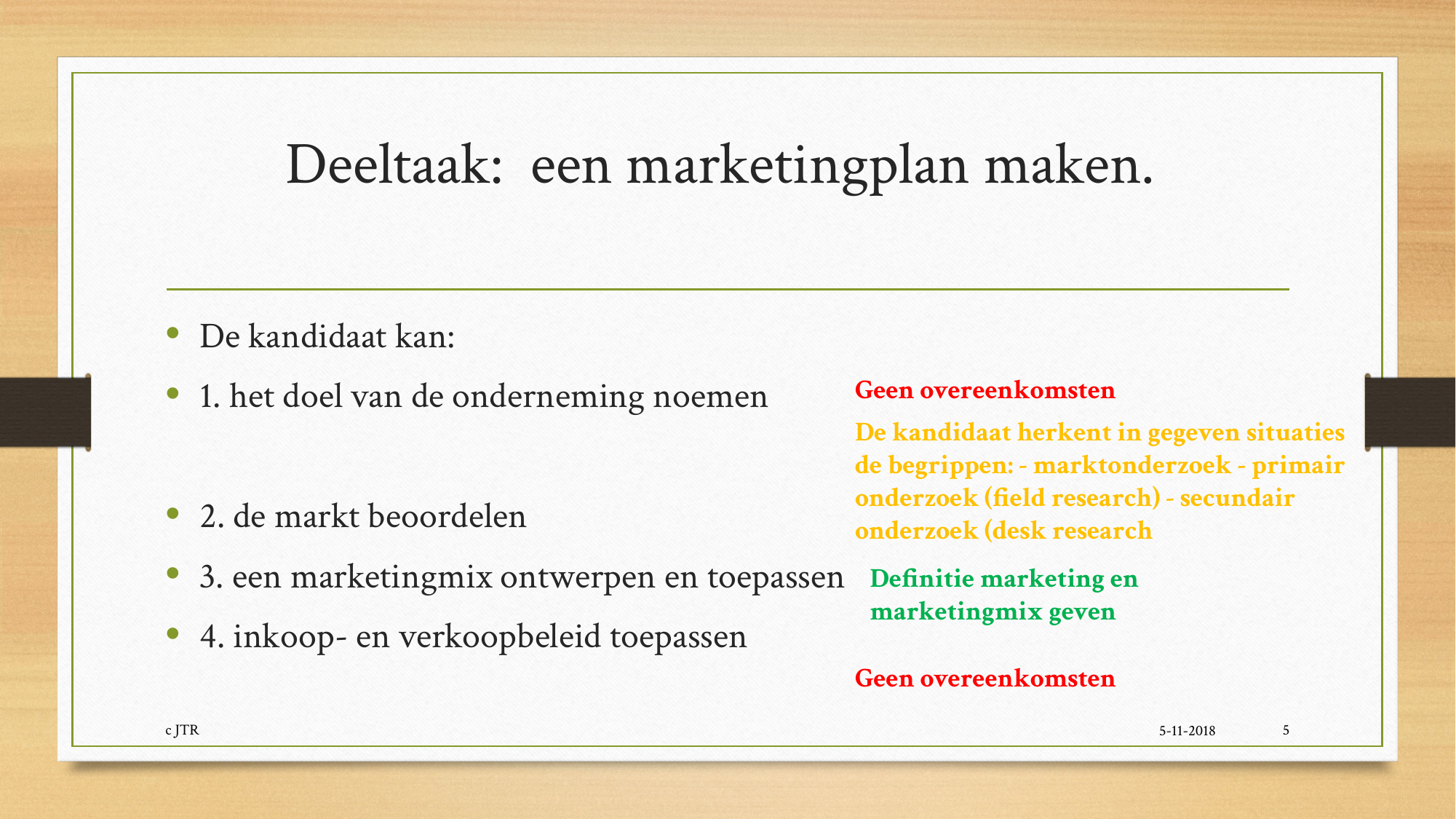

# Deeltaak:  een marketingplan maken.
De kandidaat kan:
1. het doel van de onderneming noemen

2. de markt beoordelen
3. een marketingmix ontwerpen en toepassen
4. inkoop- en verkoopbeleid toepassen
Geen overeenkomsten
De kandidaat herkent in gegeven situaties de begrippen: - marktonderzoek - primair onderzoek (field research) - secundair onderzoek (desk research
Definitie marketing en marketingmix geven
Geen overeenkomsten
c JTR
5-11-2018
5